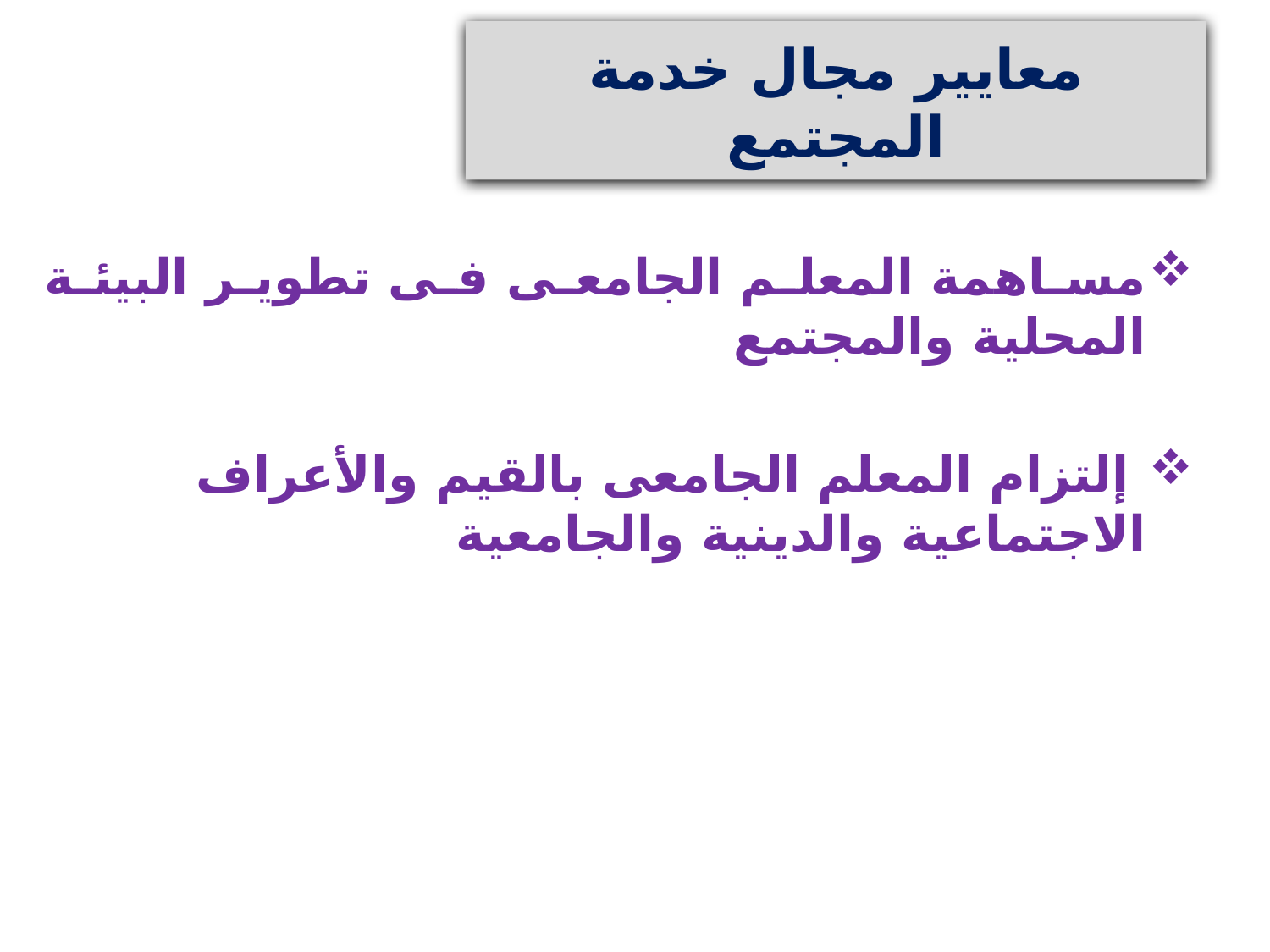

# معايير مجال خدمة المجتمع
مساهمة المعلم الجامعى فى تطوير البيئة المحلية والمجتمع

 إلتزام المعلم الجامعى بالقيم والأعراف الاجتماعية والدينية والجامعية